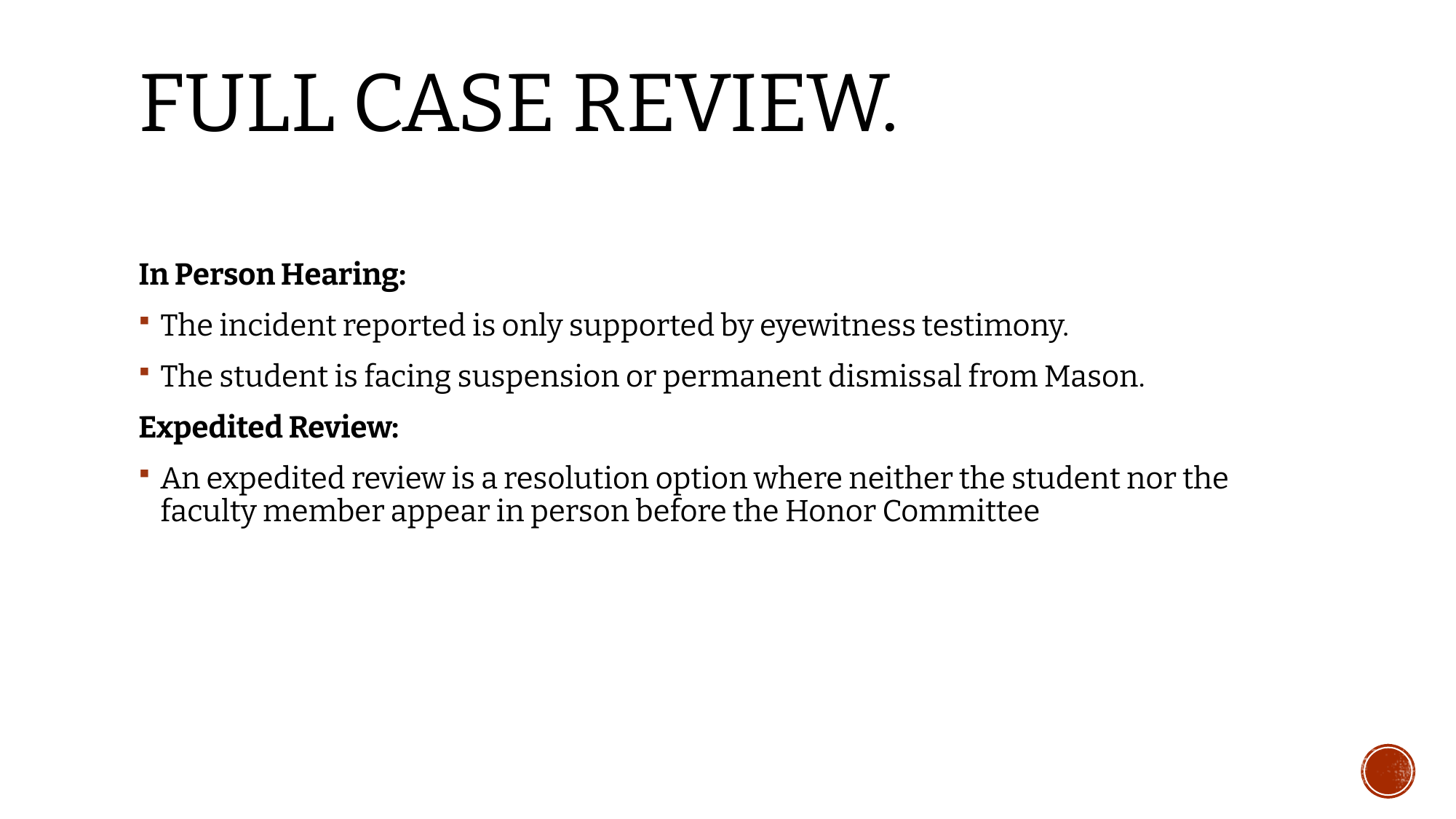

# Full Case Review.
In Person Hearing:
The incident reported is only supported by eyewitness testimony.
The student is facing suspension or permanent dismissal from Mason.
Expedited Review:
An expedited review is a resolution option where neither the student nor the faculty member appear in person before the Honor Committee